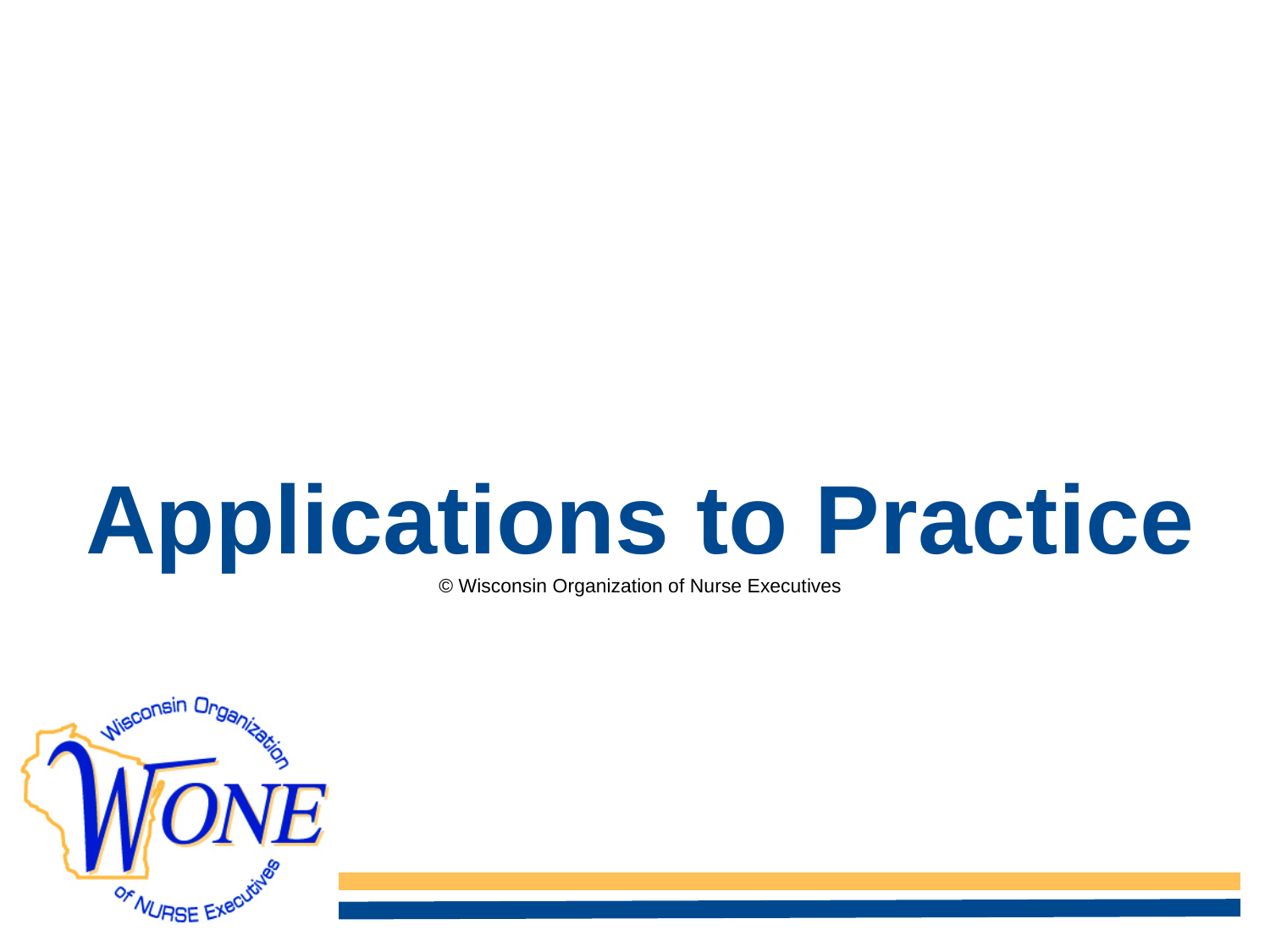

Wisconsin Nurse Leadership Academy
# Applications to Practice © Wisconsin Organization of Nurse Executives